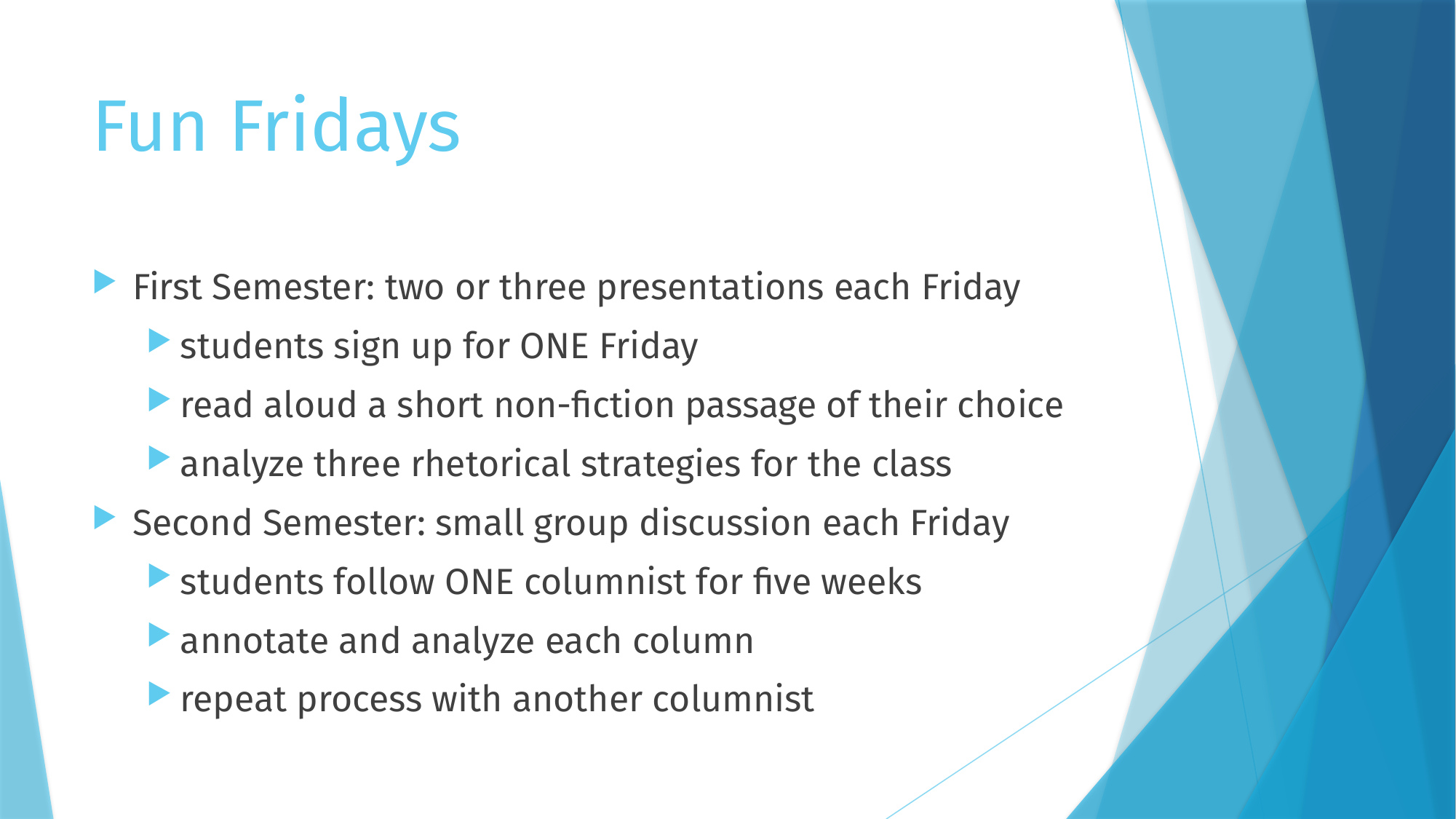

# Fun Fridays
First Semester: two or three presentations each Friday
students sign up for ONE Friday
read aloud a short non-fiction passage of their choice
analyze three rhetorical strategies for the class
Second Semester: small group discussion each Friday
students follow ONE columnist for five weeks
annotate and analyze each column
repeat process with another columnist